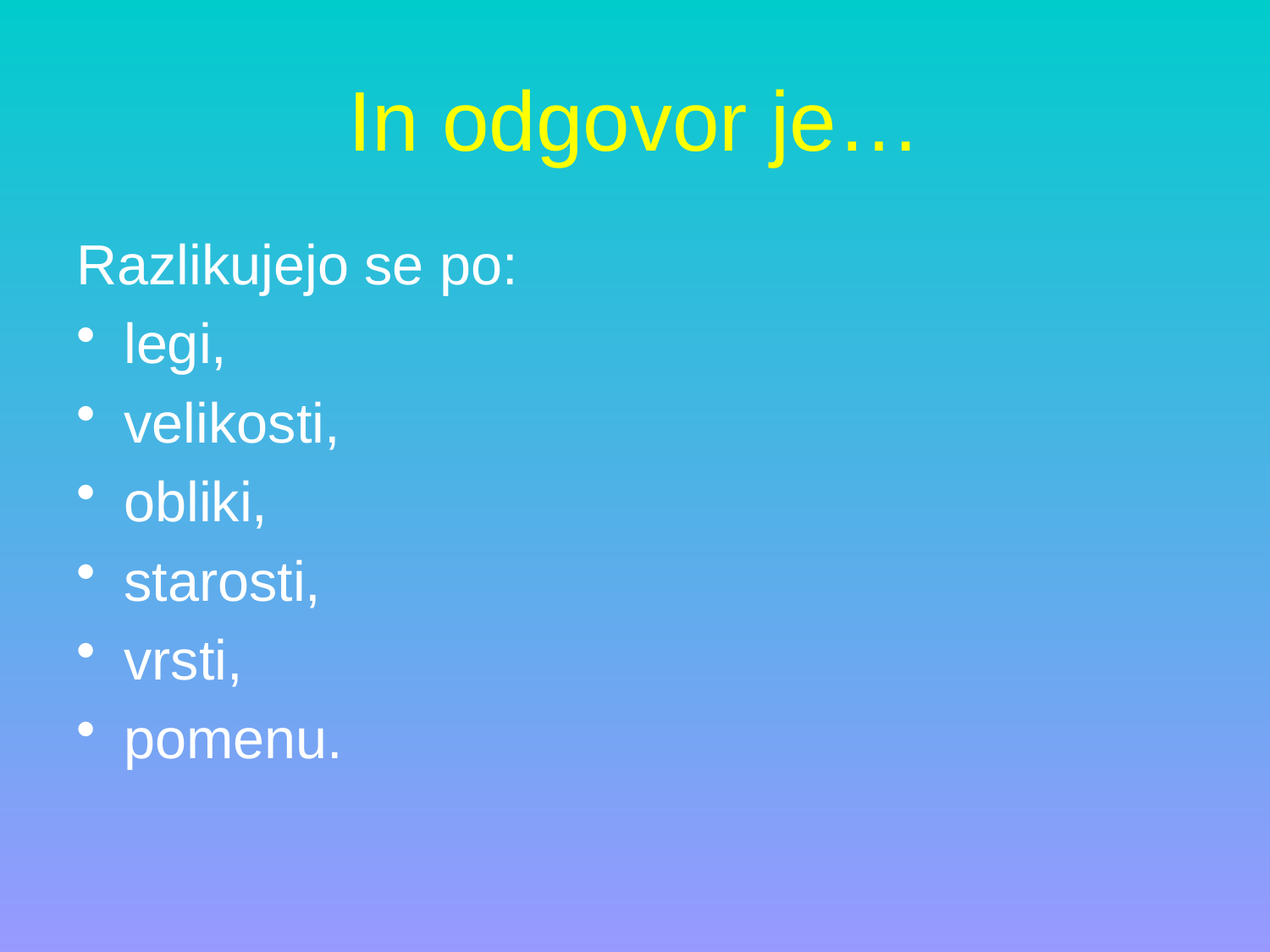

# In odgovor je…
Razlikujejo se po:
legi,
velikosti,
obliki,
starosti,
vrsti,
pomenu.